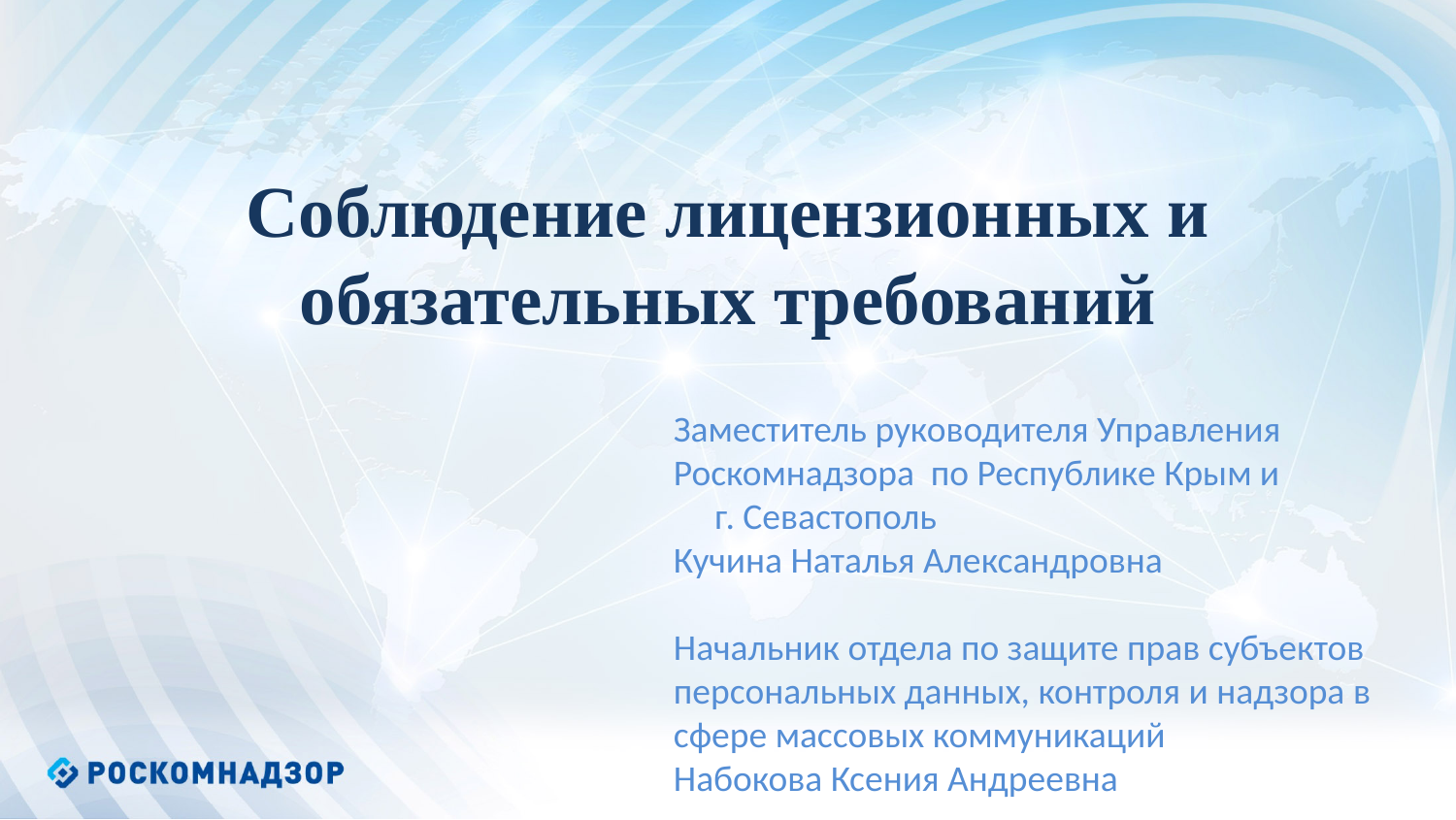

Соблюдение лицензионных и обязательных требований

Заместитель руководителя Управления Роскомнадзора  по Республике Крым и                        г. Севастополь
Кучина Наталья Александровна

Начальник отдела по защите прав субъектов персональных данных, контроля и надзора в сфере массовых коммуникаций
Набокова Ксения Андреевна